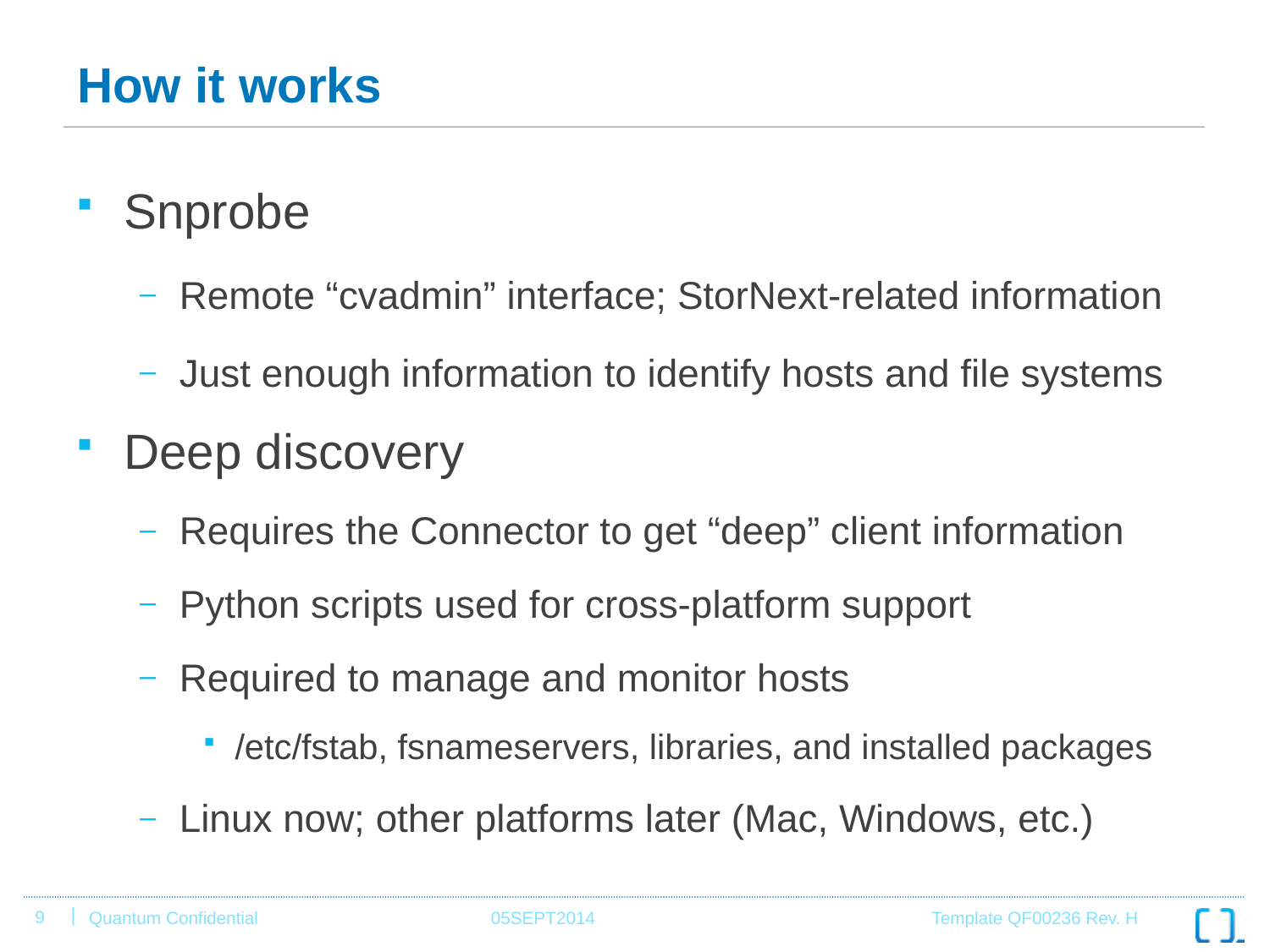

# How it works
Snprobe
Remote “cvadmin” interface; StorNext-related information
Just enough information to identify hosts and file systems
Deep discovery
Requires the Connector to get “deep” client information
Python scripts used for cross-platform support
Required to manage and monitor hosts
/etc/fstab, fsnameservers, libraries, and installed packages
Linux now; other platforms later (Mac, Windows, etc.)